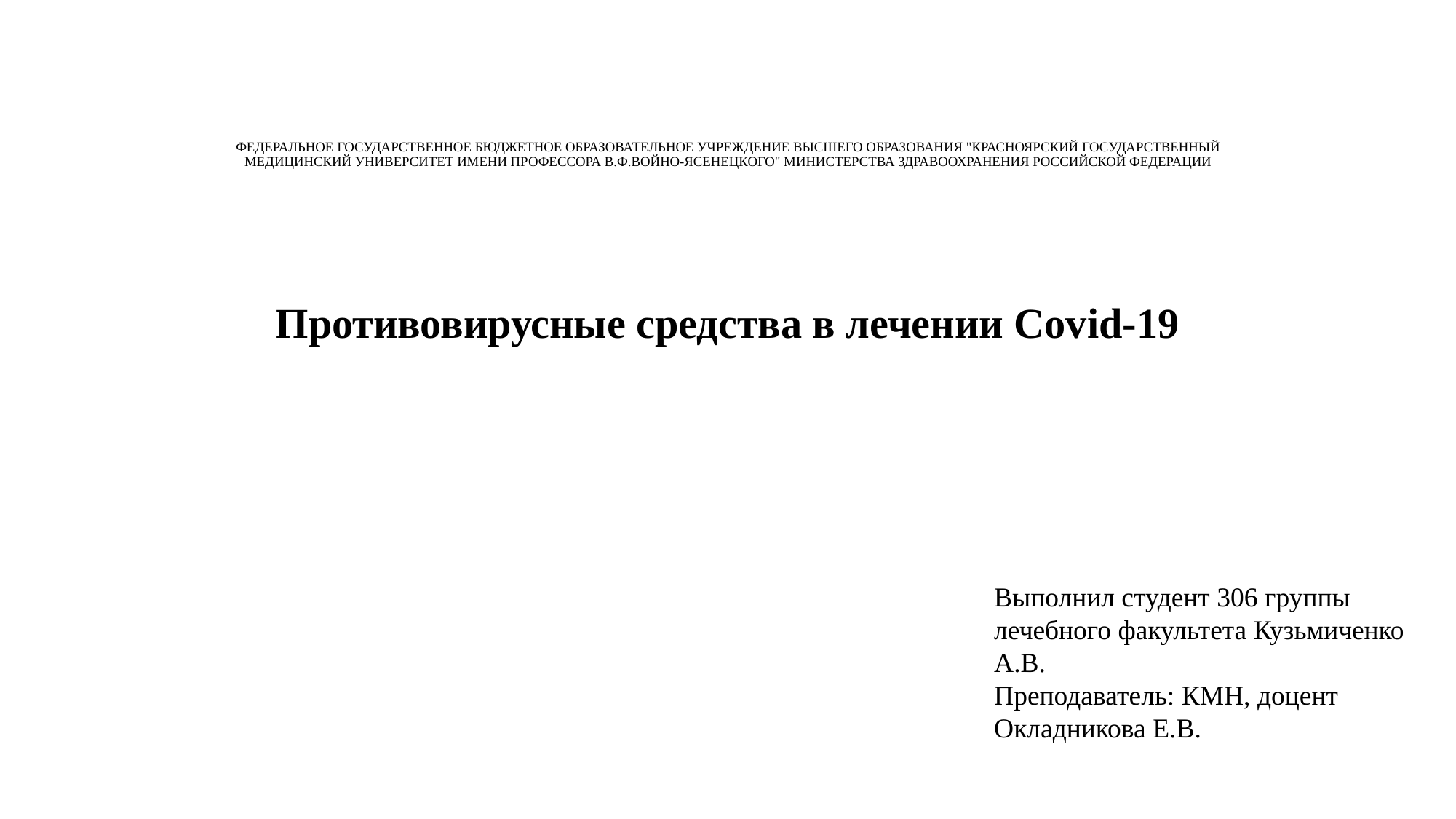

# ФЕДЕРАЛЬНОЕ ГОСУДАРСТВЕННОЕ БЮДЖЕТНОЕ ОБРАЗОВАТЕЛЬНОЕ УЧРЕЖДЕНИЕ ВЫСШЕГО ОБРАЗОВАНИЯ "КРАСНОЯРСКИЙ ГОСУДАРСТВЕННЫЙ МЕДИЦИНСКИЙ УНИВЕРСИТЕТ ИМЕНИ ПРОФЕССОРА В.Ф.ВОЙНО-ЯСЕНЕЦКОГО" МИНИСТЕРСТВА ЗДРАВООХРАНЕНИЯ РОССИЙСКОЙ ФЕДЕРАЦИИ
Противовирусные средства в лечении Covid-19
Выполнил студент 306 группы лечебного факультета Кузьмиченко А.В.
Преподаватель: КМН, доцент Окладникова Е.В.